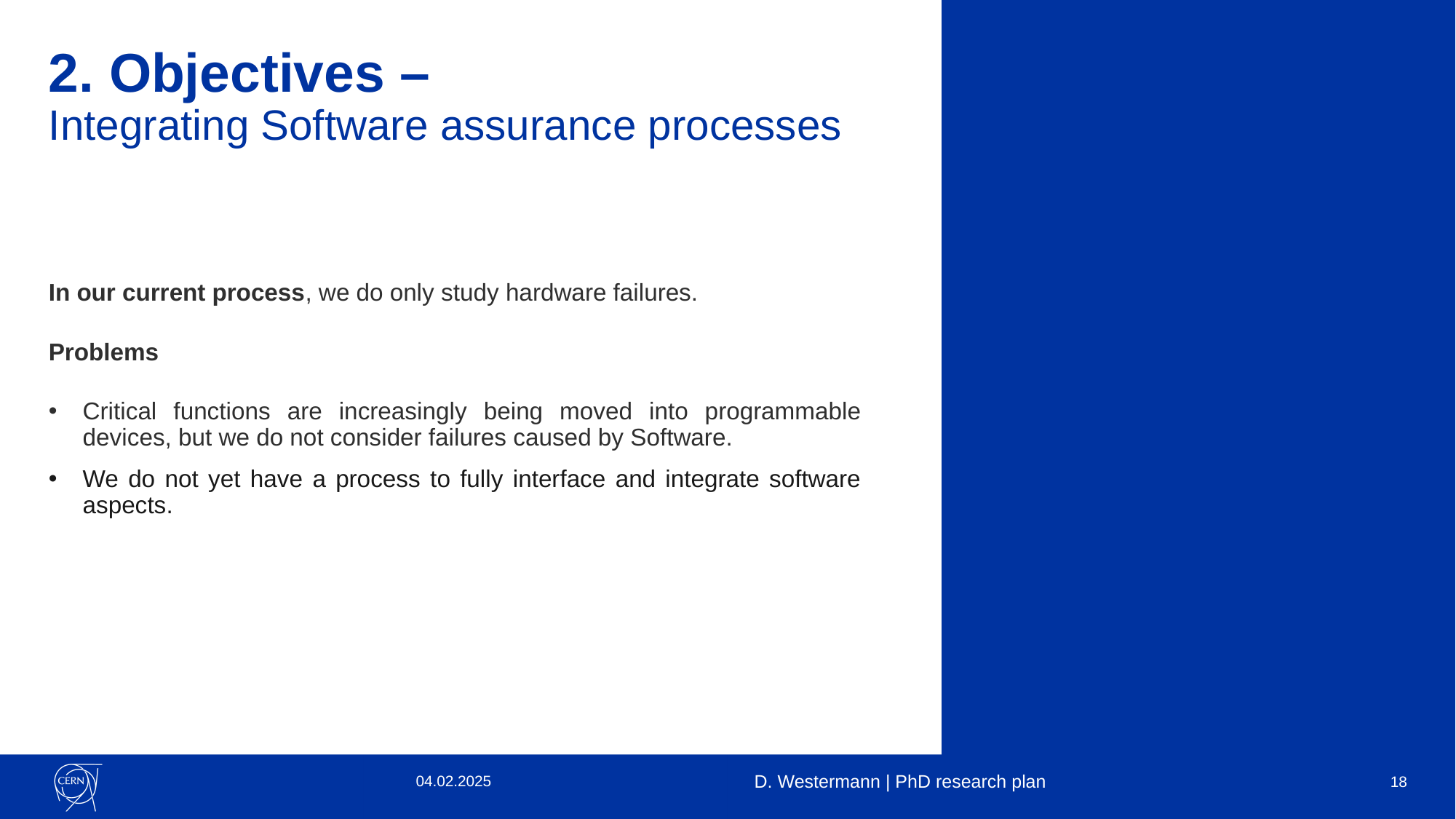

# 2. Objectives – Integrating Software assurance processes
In our current process, we do only study hardware failures.
Problems
Critical functions are increasingly being moved into programmable devices, but we do not consider failures caused by Software.
We do not yet have a process to fully interface and integrate software aspects.

04.02.2025
D. Westermann | PhD research plan
18